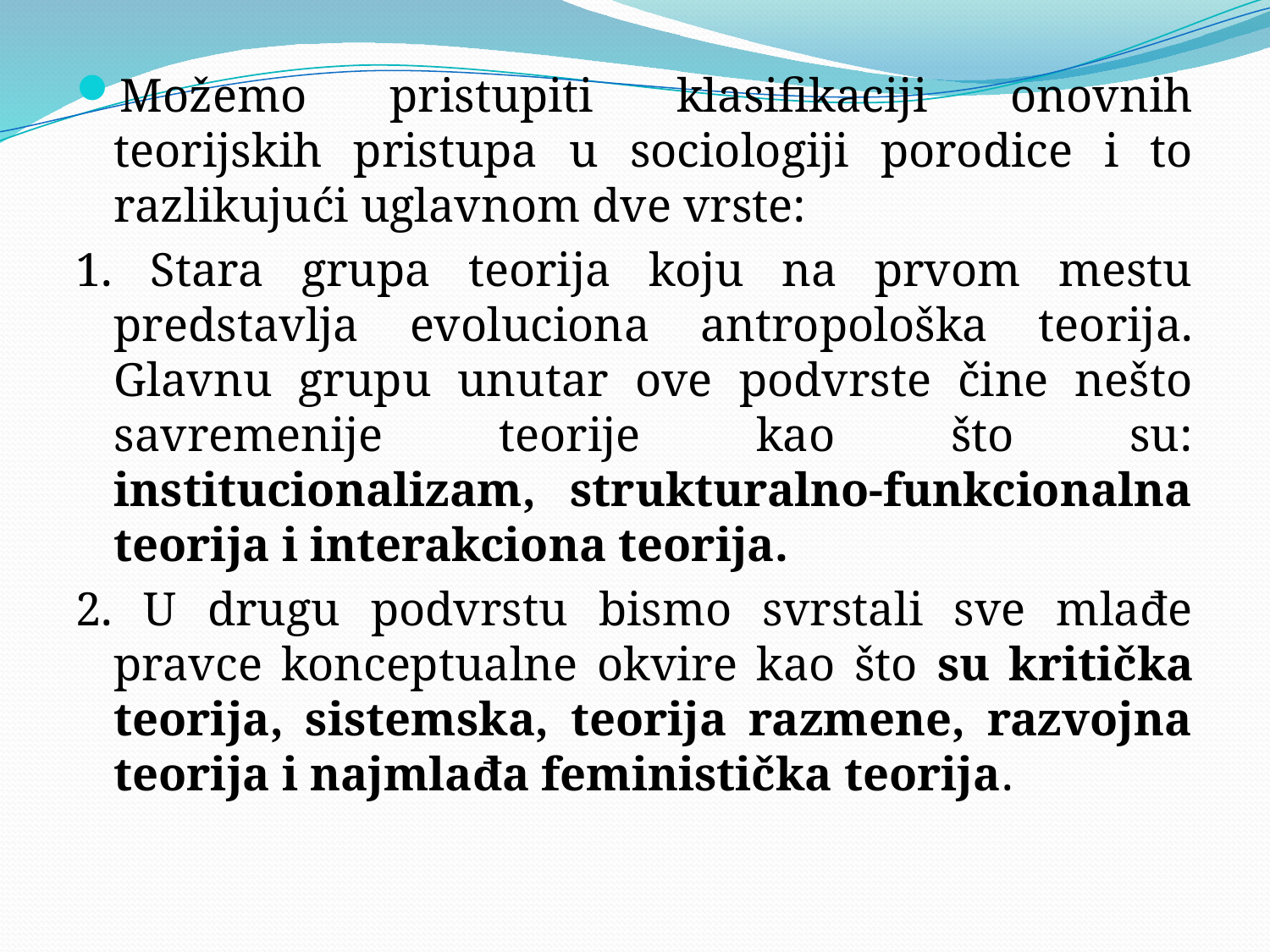

#
Možemo pristupiti klasifikaciji onovnih teorijskih pristupa u sociologiji porodice i to razlikujući uglavnom dve vrste:
1. Stara grupa teorija koju na prvom mestu predstavlja evoluciona antropološka teorija. Glavnu grupu unutar ove podvrste čine nešto savremenije teorije kao što su: institucionalizam, strukturalno-funkcionalna teorija i interakciona teorija.
2. U drugu podvrstu bismo svrstali sve mlađe pravce konceptualne okvire kao što su kritička teorija, sistemska, teorija razmene, razvojna teorija i najmlađa feministička teorija.